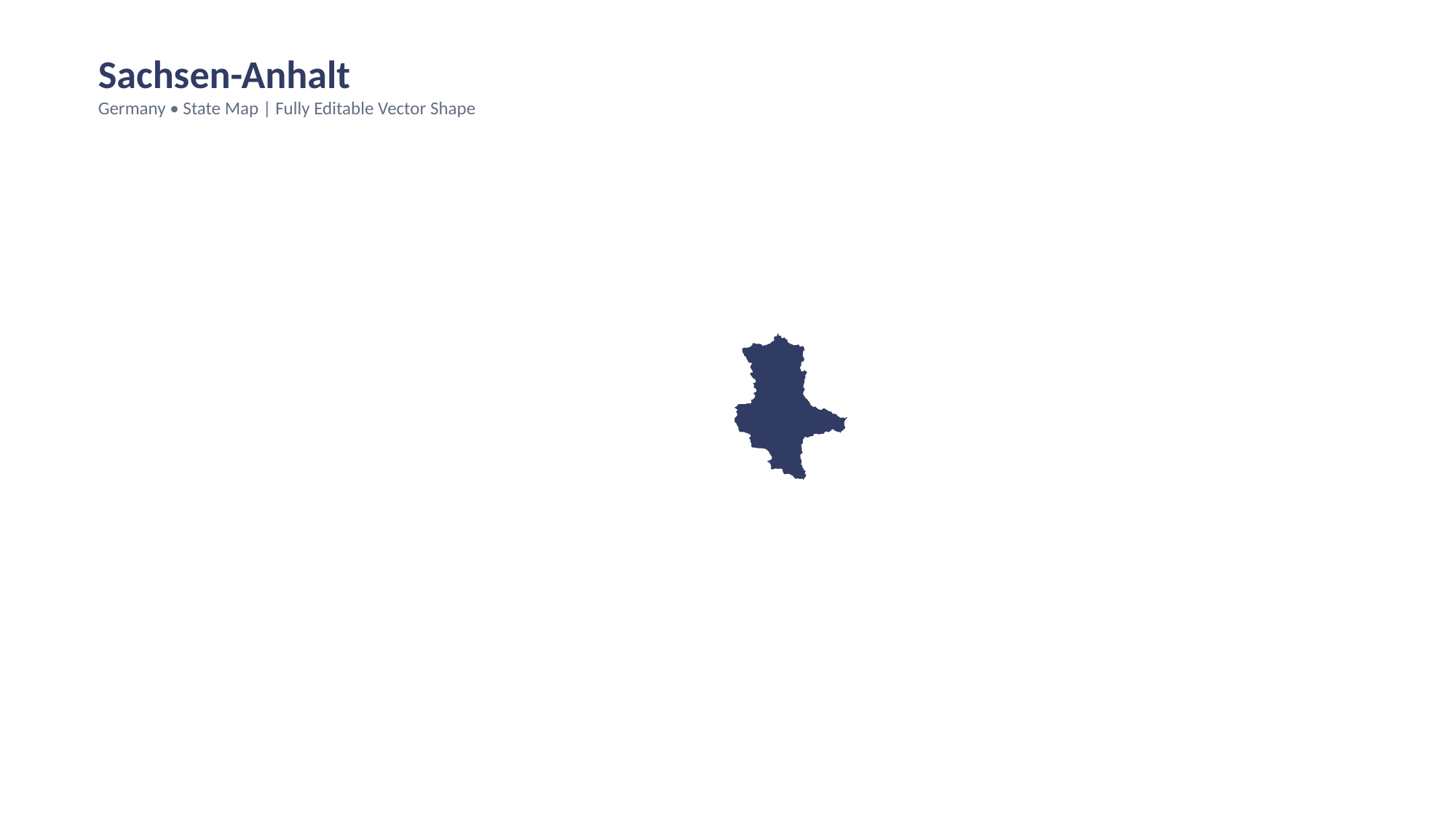

Sachsen-Anhalt
Germany • State Map | Fully Editable Vector Shape